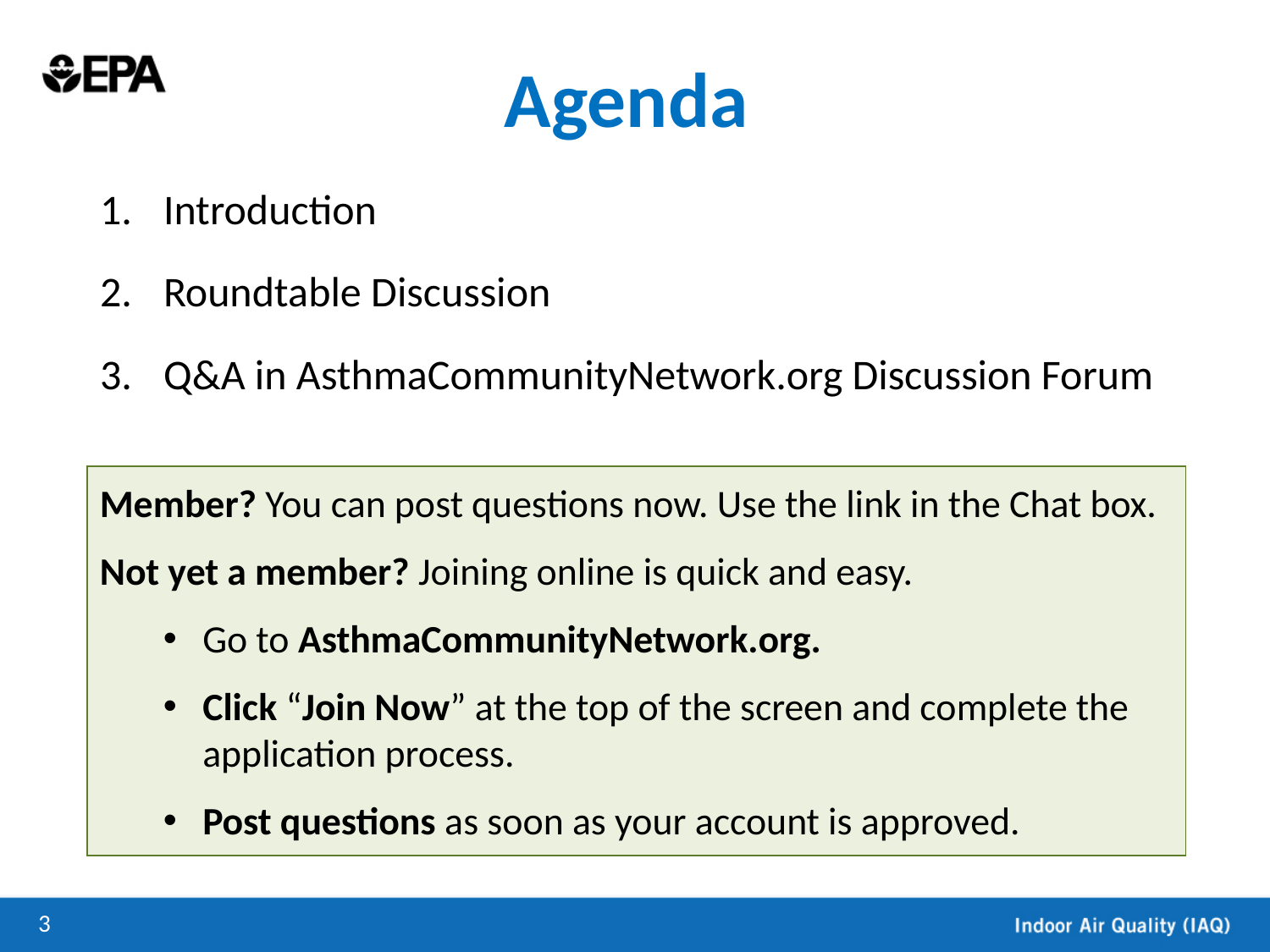

# Agenda
Introduction
Roundtable Discussion
Q&A in AsthmaCommunityNetwork.org Discussion Forum
Member? You can post questions now. Use the link in the Chat box.
Not yet a member? Joining online is quick and easy.
Go to AsthmaCommunityNetwork.org.
Click “Join Now” at the top of the screen and complete the application process.
Post questions as soon as your account is approved.